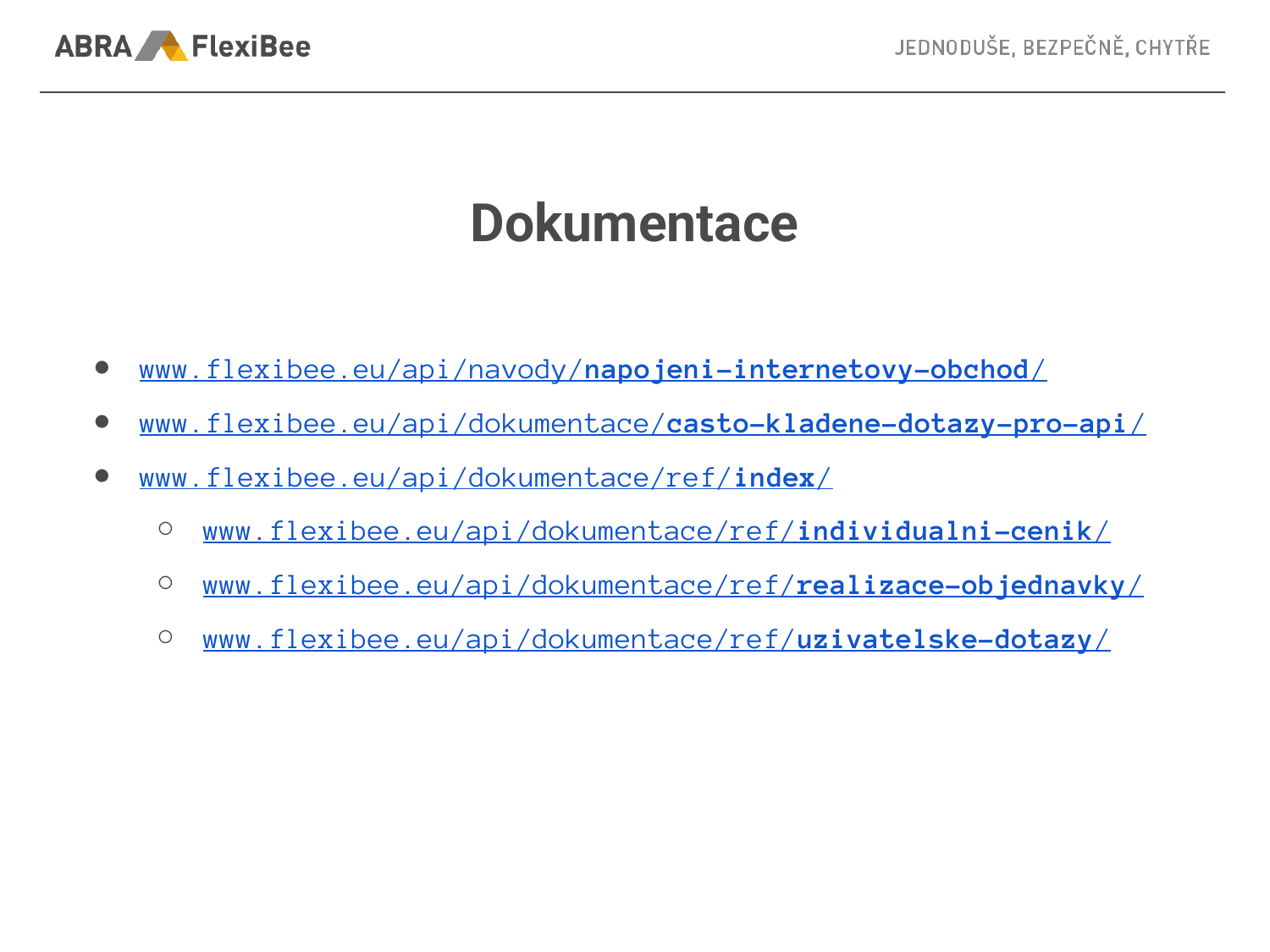

# Dokumentace
www.flexibee.eu/api/navody/napojeni-internetovy-obchod/
www.flexibee.eu/api/dokumentace/casto-kladene-dotazy-pro-api/
www.flexibee.eu/api/dokumentace/ref/index/
www.flexibee.eu/api/dokumentace/ref/individualni-cenik/
www.flexibee.eu/api/dokumentace/ref/realizace-objednavky/
www.flexibee.eu/api/dokumentace/ref/uzivatelske-dotazy/